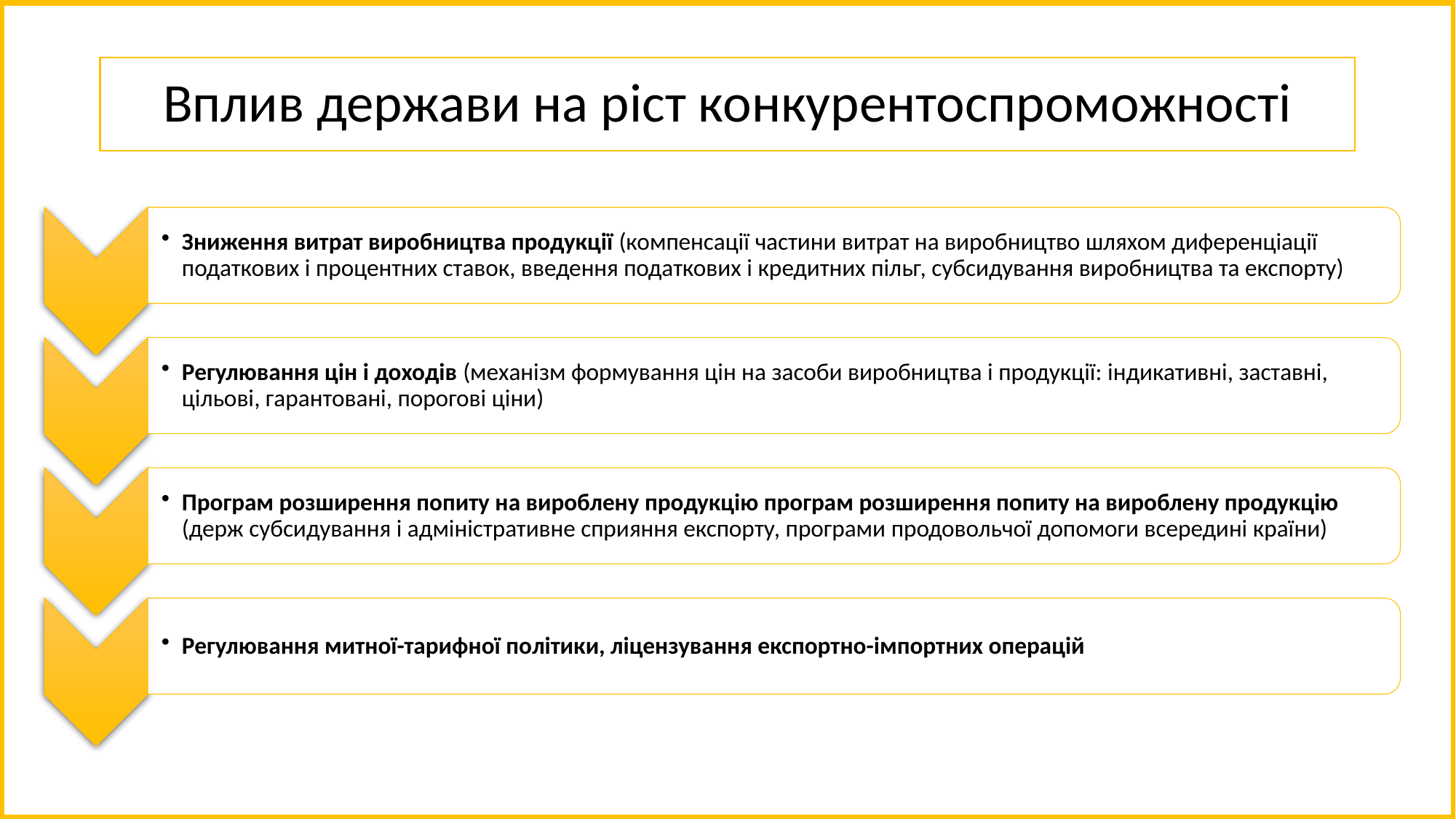

# Вплив держави на ріст конкурентоспроможності

Зниження витрат виробництва продукції (компенсації частини витрат на виробництво шляхом диференціації податкових і процентних ставок, введення податкових і кредитних пільг, субсидування виробництва та експорту)

Регулювання цін і доходів (механізм формування цін на засоби виробництва і продукції: індикативні, заставні, цільові, гарантовані, порогові ціни)

Програм розширення попиту на вироблену продукцію програм розширення попиту на вироблену продукцію (держ субсидування і адміністративне сприяння експорту, програми продовольчої допомоги всередині країни)

Регулювання митної-тарифної політики, ліцензування експортно-імпортних операцій